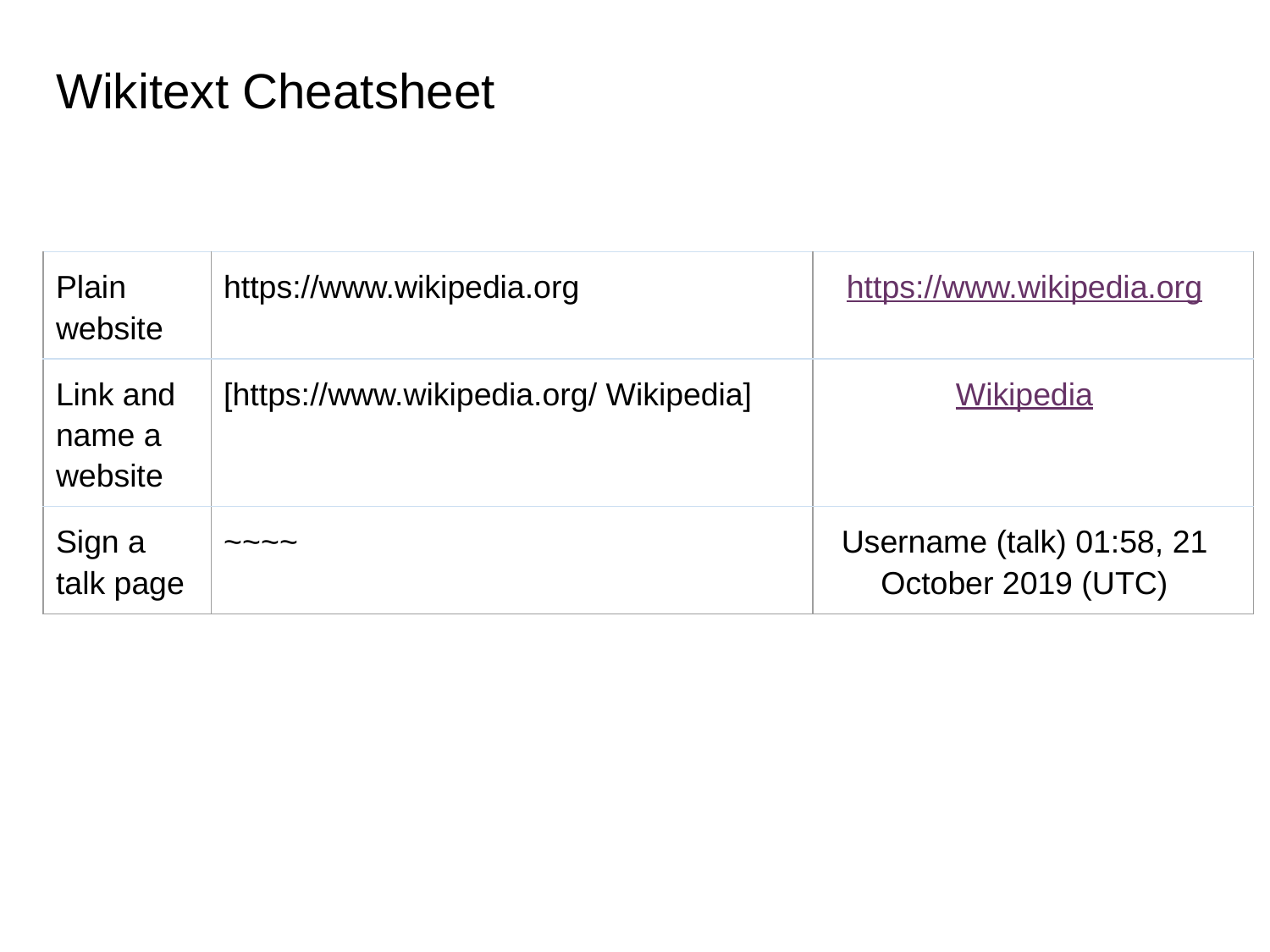

# Wikitext Cheatsheet
| Plain website | https://www.wikipedia.org | https://www.wikipedia.org |
| --- | --- | --- |
| Link and name a website | [https://www.wikipedia.org/ Wikipedia] | Wikipedia |
| Sign a talk page | ~~~~ | Username (talk) 01:58, 21 October 2019 (UTC) |